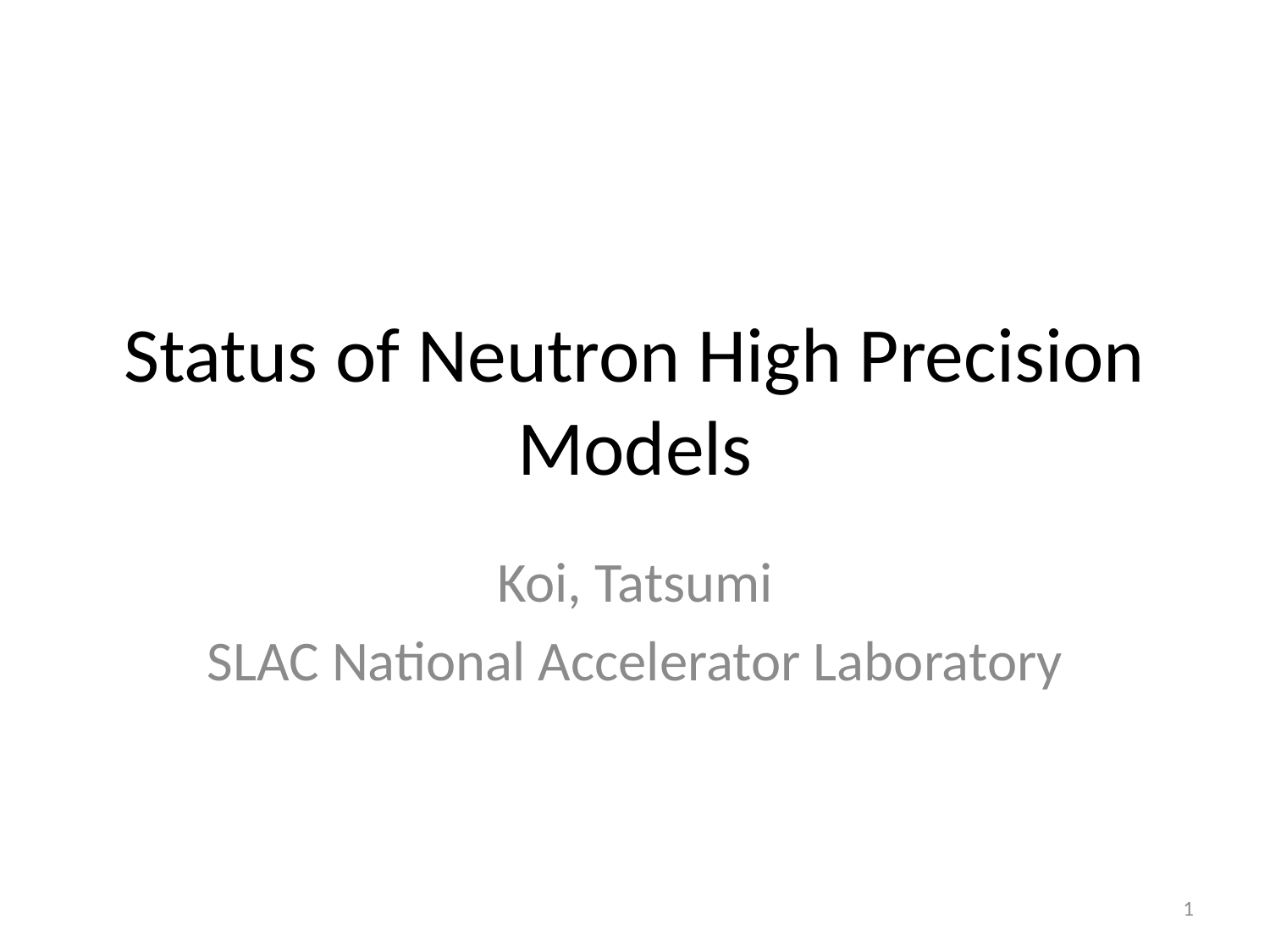

# Status of Neutron High Precision Models
Koi, Tatsumi
SLAC National Accelerator Laboratory
1